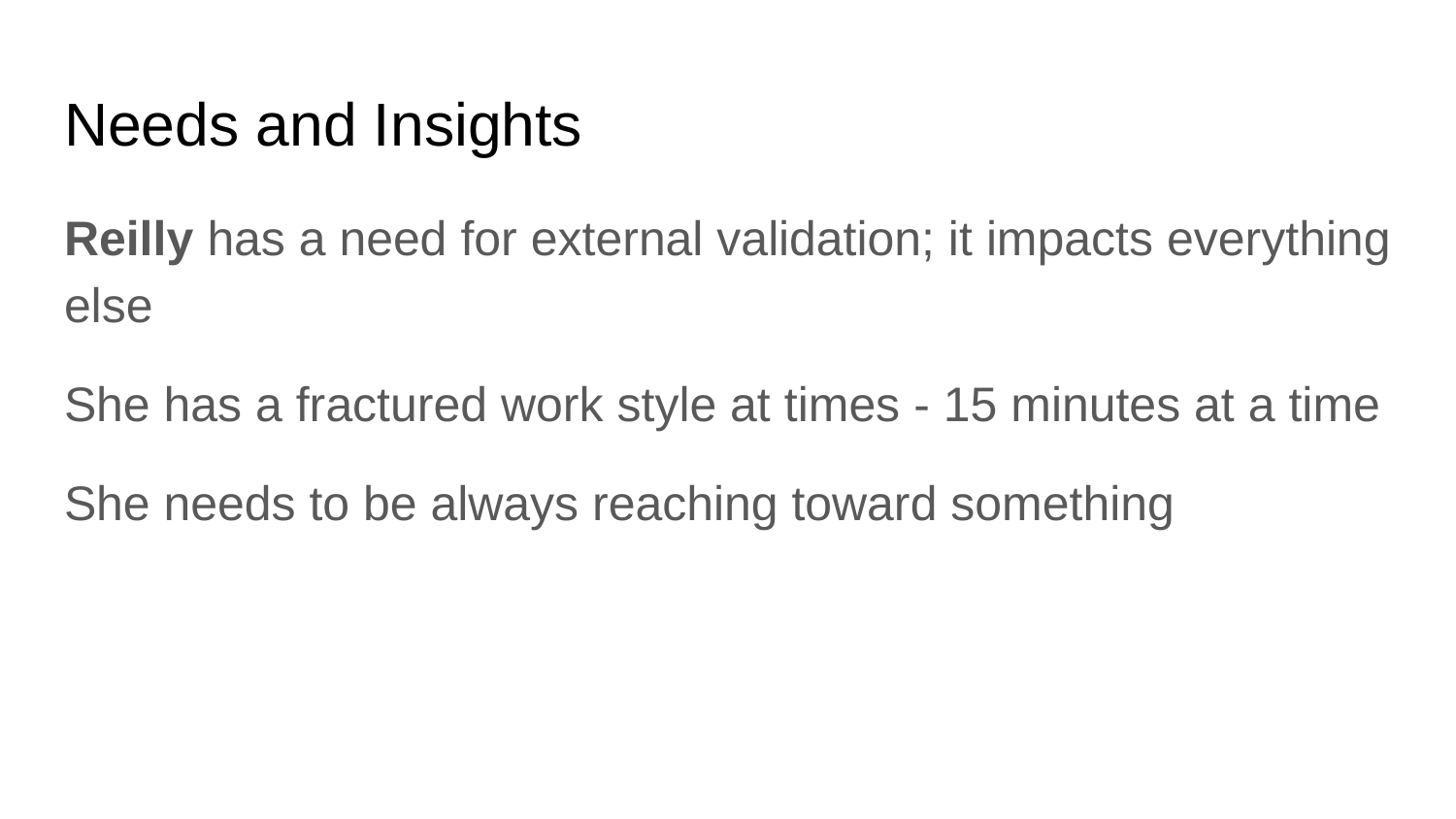

# Needs and Insights
Reilly has a need for external validation; it impacts everything else
She has a fractured work style at times - 15 minutes at a time
She needs to be always reaching toward something